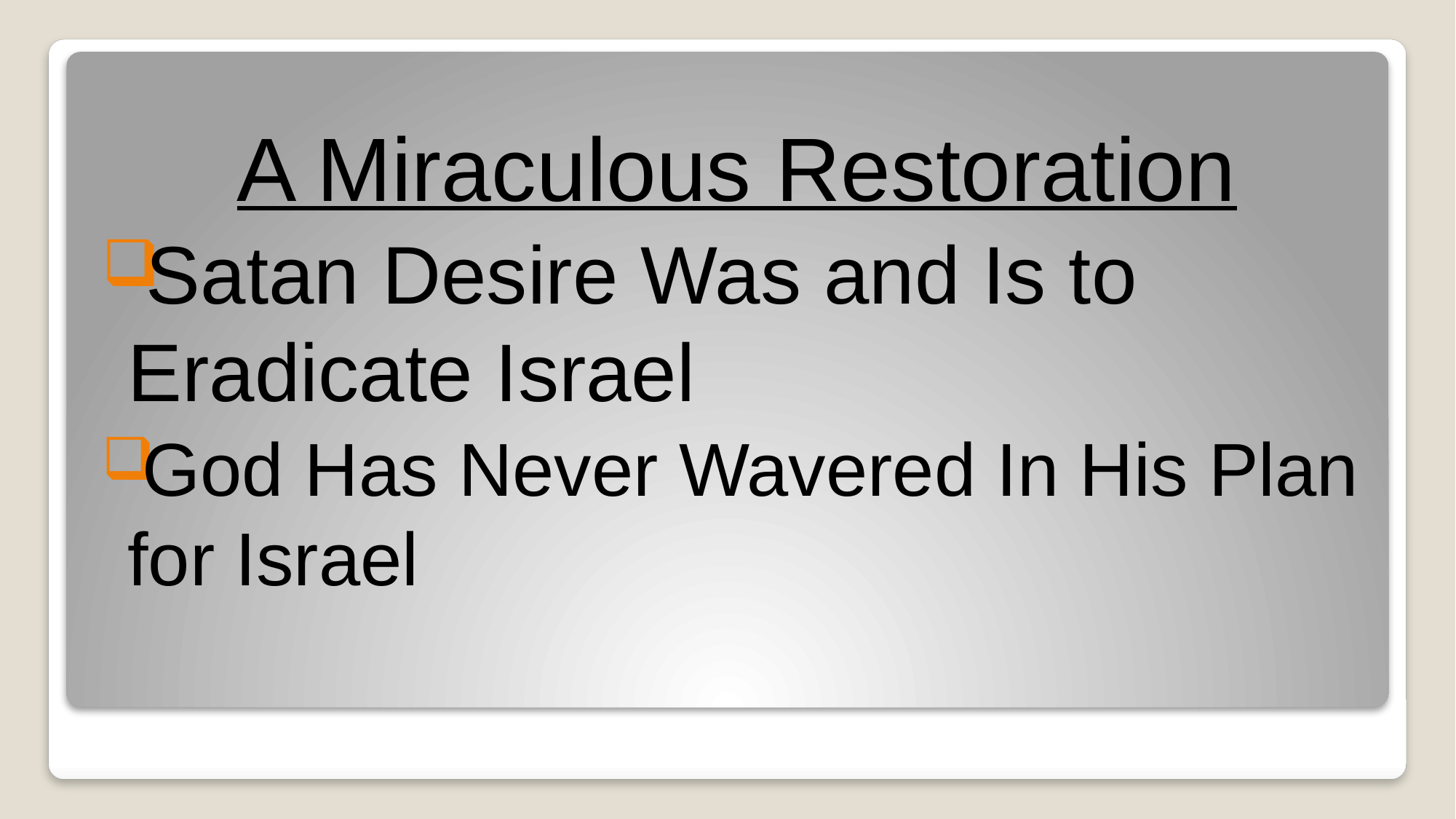

A Miraculous Restoration
Satan Desire Was and Is to Eradicate Israel
God Has Never Wavered In His Plan for Israel